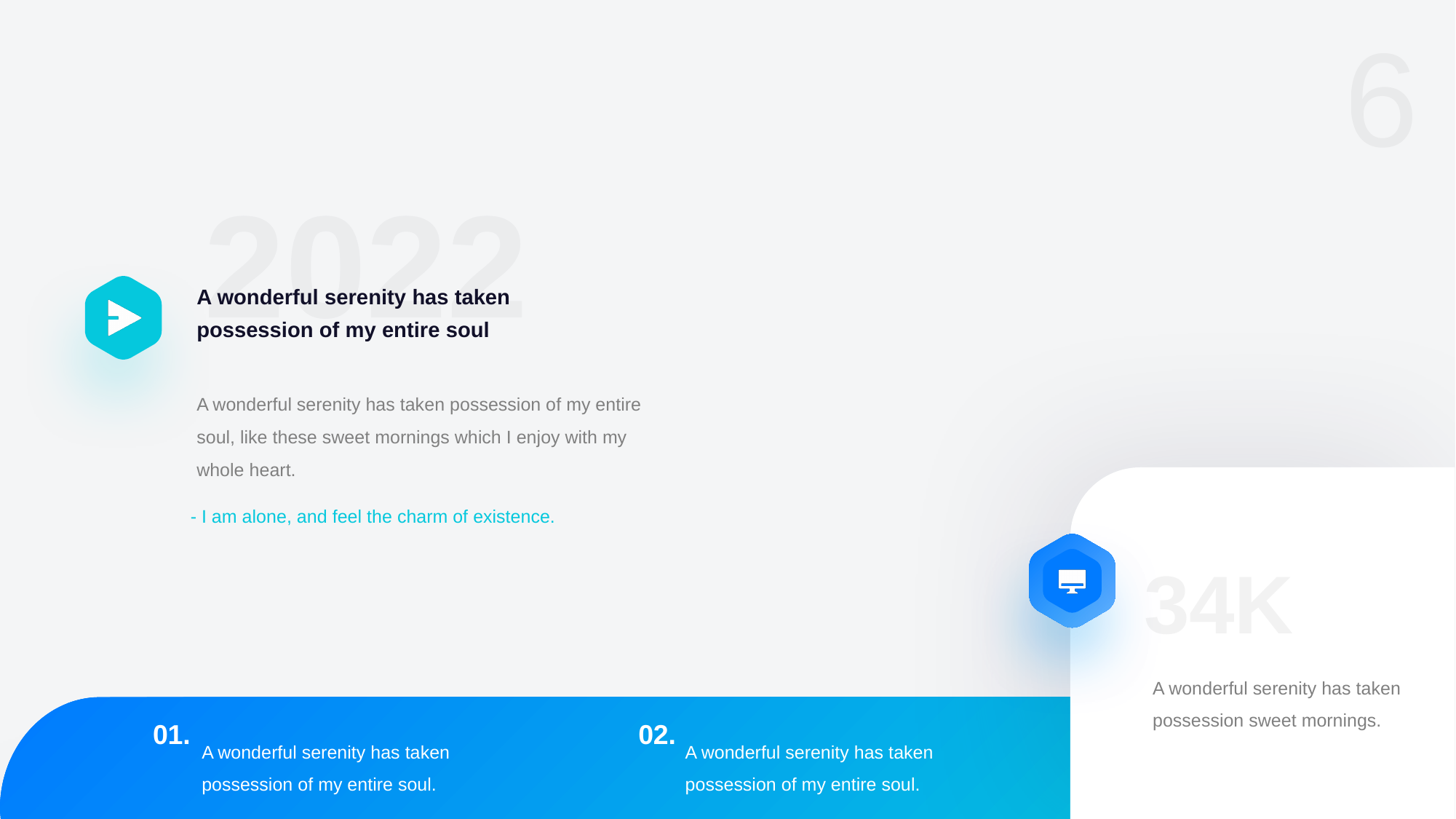

2022

A wonderful serenity has taken possession of my entire soul

A wonderful serenity has taken possession of my entire soul, like these sweet mornings which I enjoy with my whole heart.
- I am alone, and feel the charm of existence.

34K
A wonderful serenity has taken possession sweet mornings.

01.
A wonderful serenity has taken possession of my entire soul.
02.
A wonderful serenity has taken possession of my entire soul.